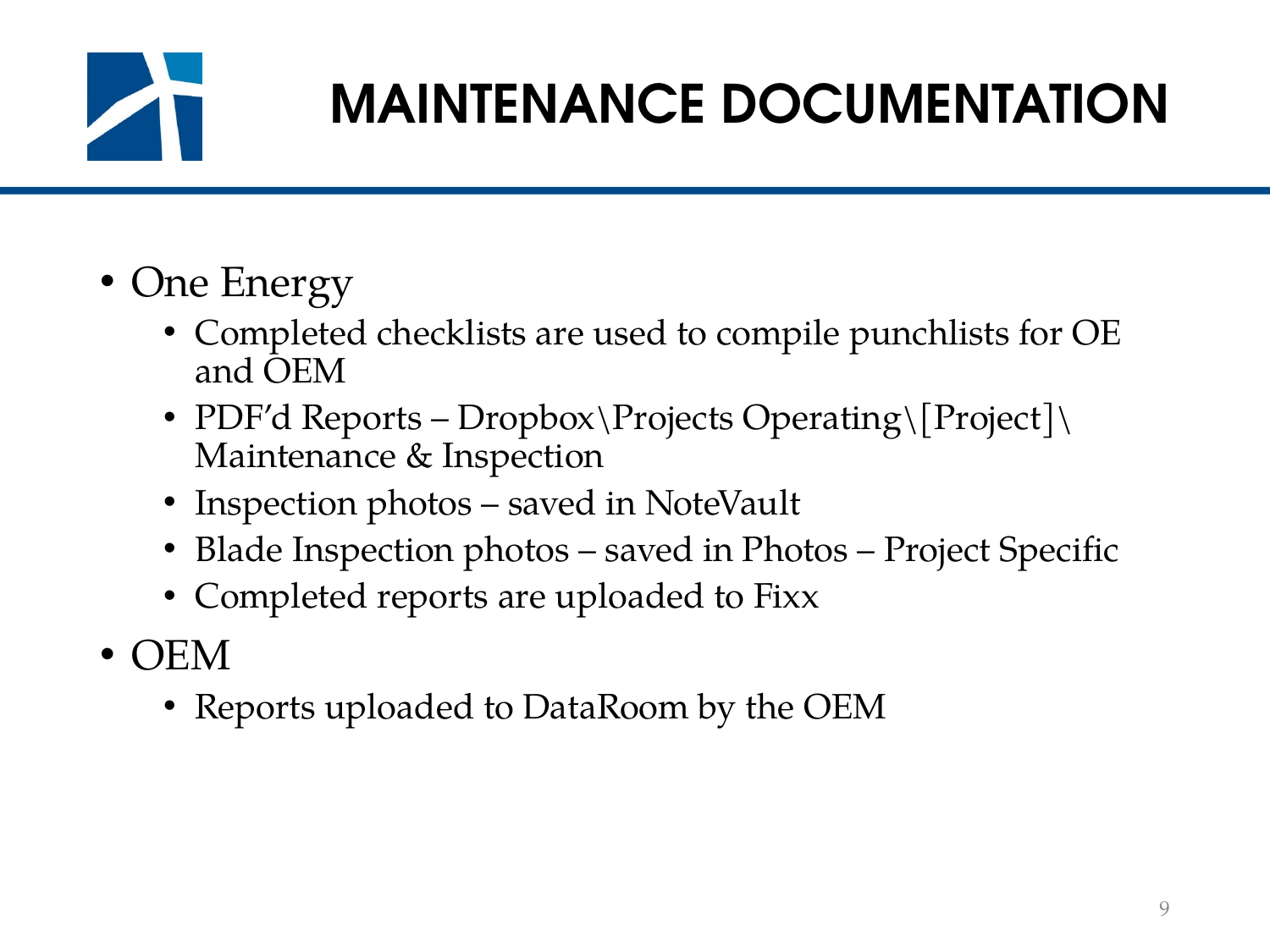

# Maintenance Documentation
One Energy
Completed checklists are used to compile punchlists for OE and OEM
PDF’d Reports – Dropbox\Projects Operating\[Project]\Maintenance & Inspection
Inspection photos – saved in NoteVault
Blade Inspection photos – saved in Photos – Project Specific
Completed reports are uploaded to Fixx
OEM
Reports uploaded to DataRoom by the OEM
9